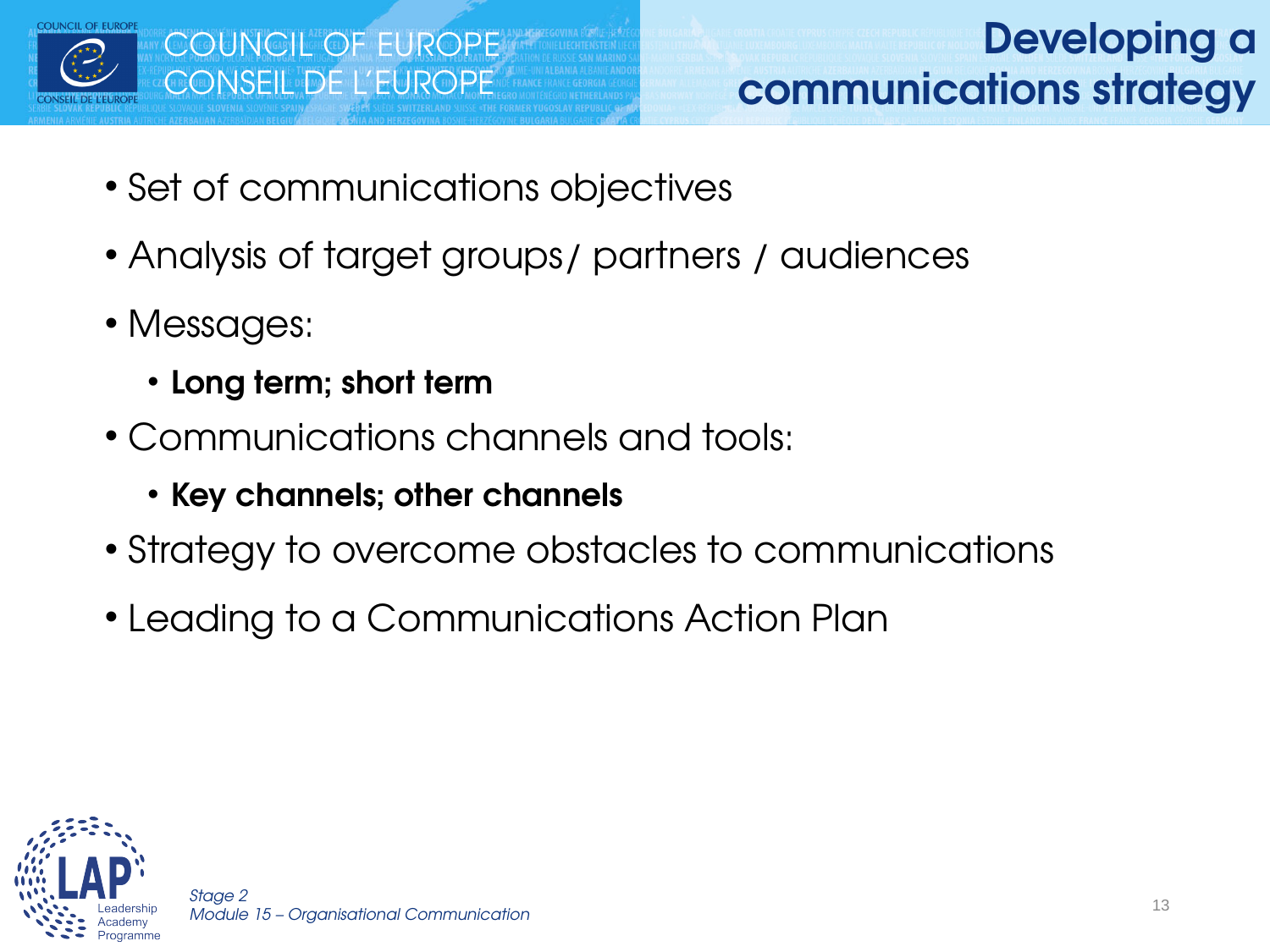

# Developing a communications strategy
Set of communications objectives
Analysis of target groups/ partners / audiences
Messages:
Long term; short term
Communications channels and tools:
Key channels; other channels
Strategy to overcome obstacles to communications
Leading to a Communications Action Plan
13
Stage 2
Module 15 – Organisational Communication
13